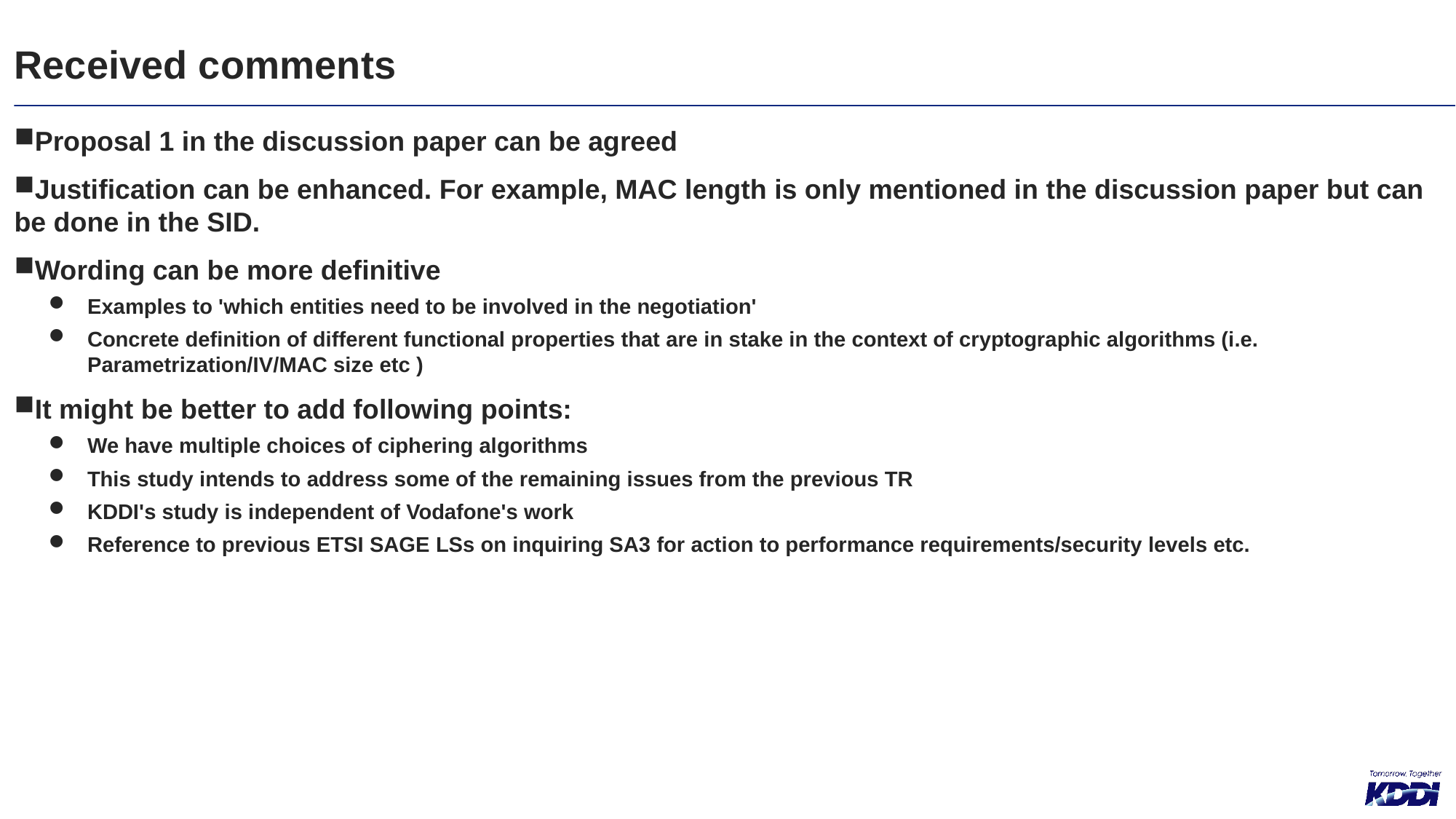

# Received comments
Proposal 1 in the discussion paper can be agreed
Justification can be enhanced. For example, MAC length is only mentioned in the discussion paper but can be done in the SID.
Wording can be more definitive
Examples to 'which entities need to be involved in the negotiation'
Concrete definition of different functional properties that are in stake in the context of cryptographic algorithms (i.e. Parametrization/IV/MAC size etc )
It might be better to add following points:
We have multiple choices of ciphering algorithms
This study intends to address some of the remaining issues from the previous TR
KDDI's study is independent of Vodafone's work
Reference to previous ETSI SAGE LSs on inquiring SA3 for action to performance requirements/security levels etc.